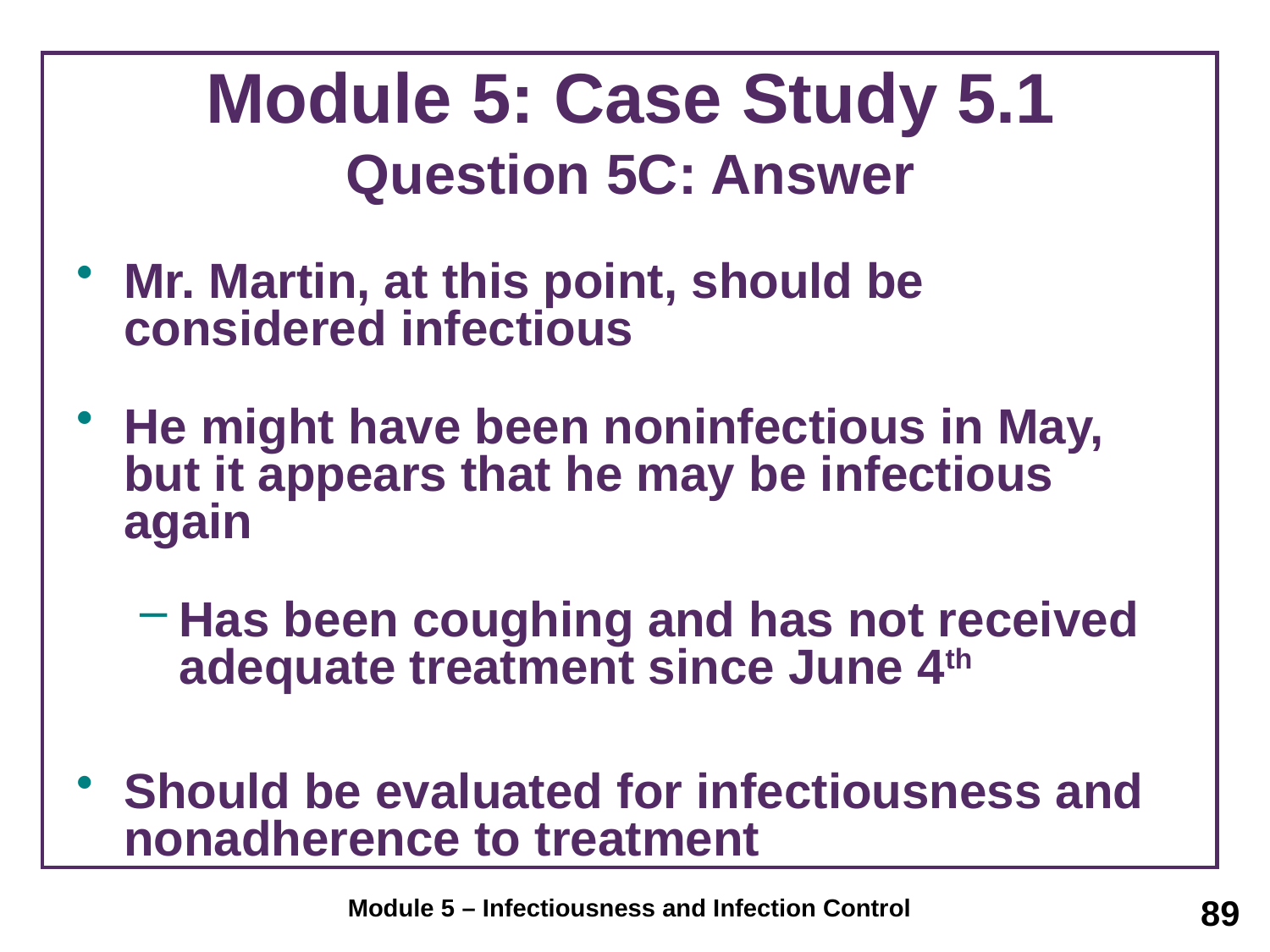

# Module 5: Case Study 5.1 Question 5C: Answer
Mr. Martin, at this point, should be considered infectious

He might have been noninfectious in May, but it appears that he may be infectious again

Has been coughing and has not received adequate treatment since June 4th

Should be evaluated for infectiousness and nonadherence to treatment
89
Module 5 – Infectiousness and Infection Control